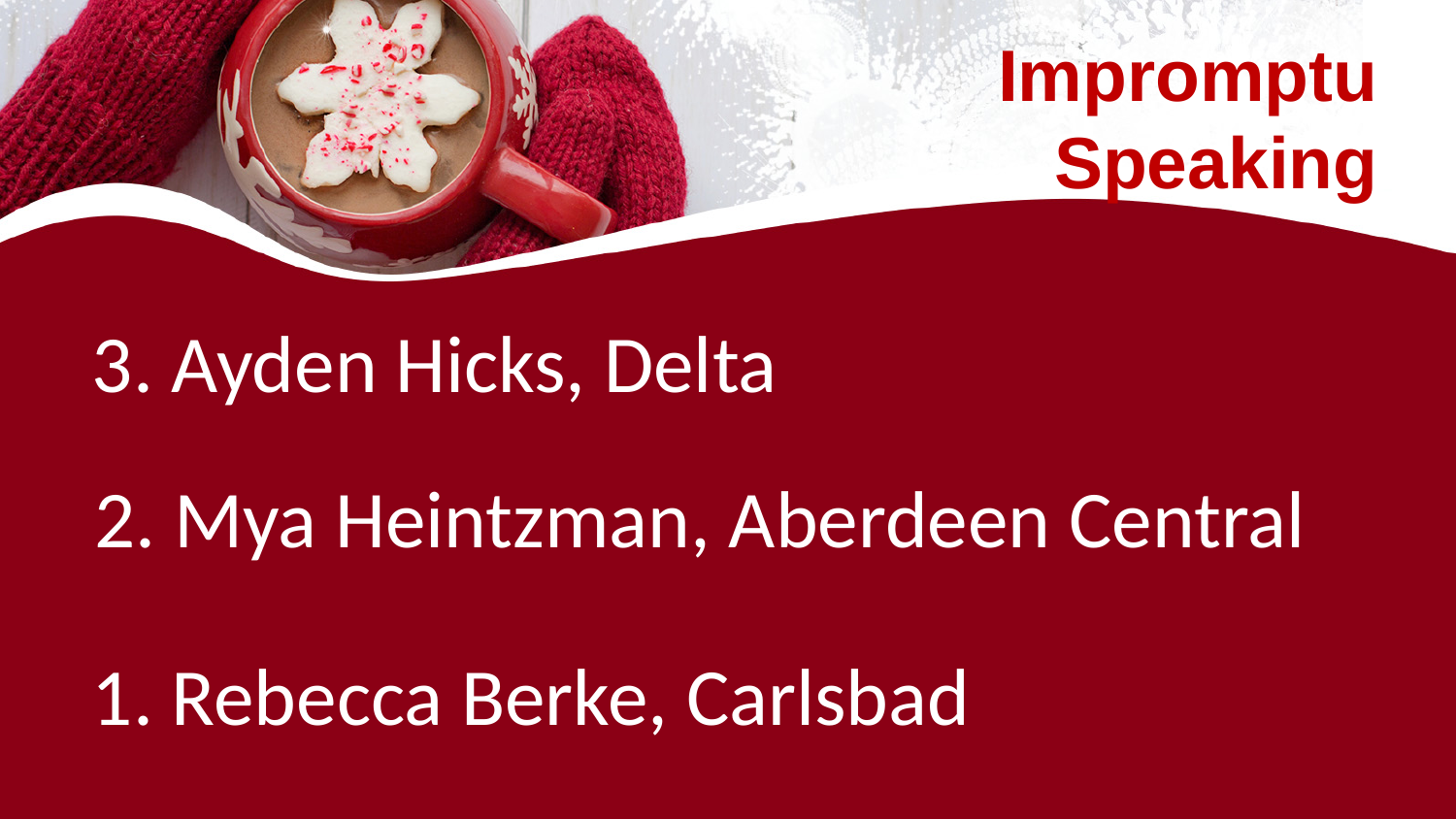

# Impromptu Speaking
3. Ayden Hicks, Delta
2. Mya Heintzman, Aberdeen Central
1. Rebecca Berke, Carlsbad